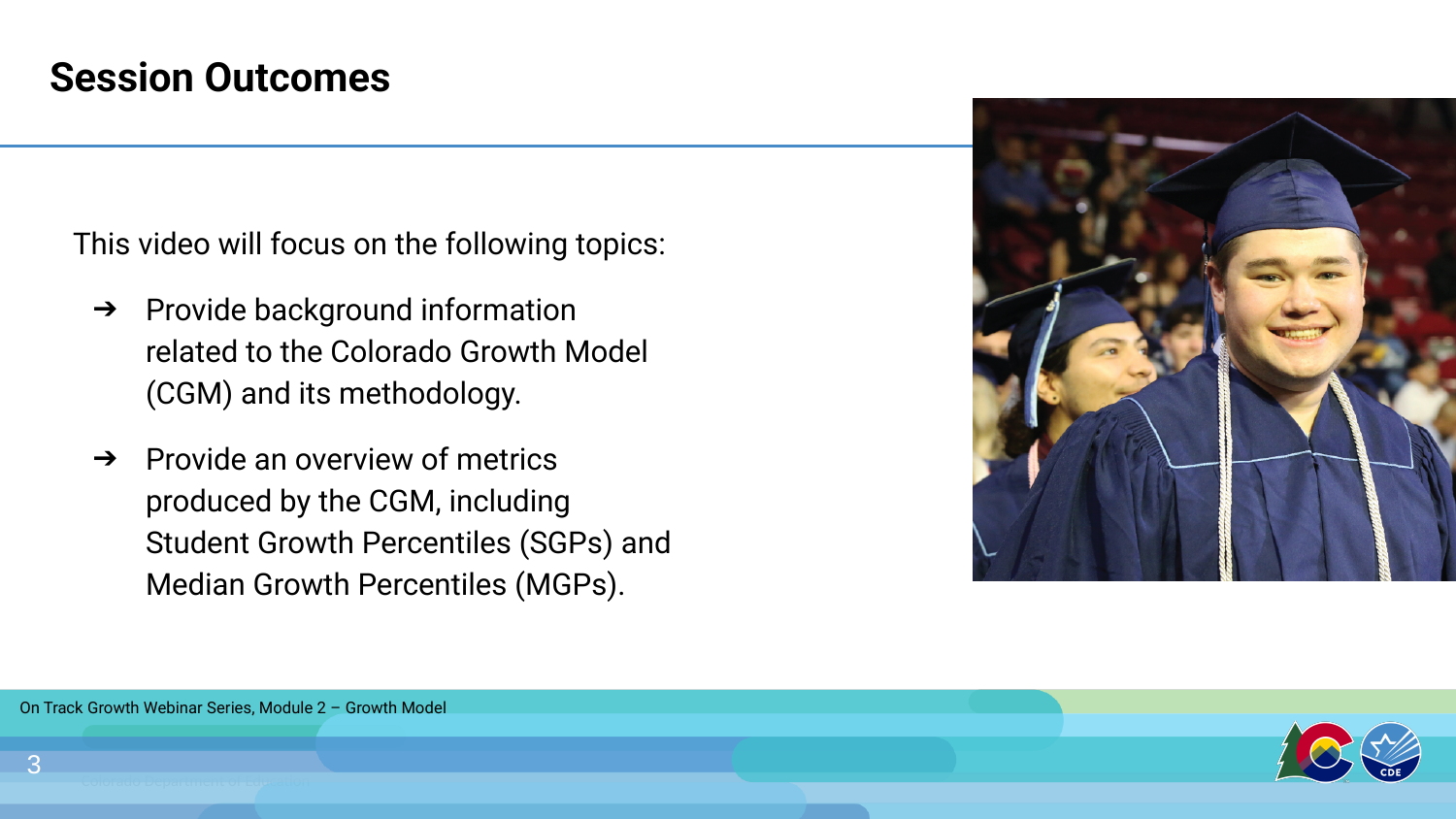

# Session Outcomes
This video will focus on the following topics:
Provide background information related to the Colorado Growth Model (CGM) and its methodology.
Provide an overview of metrics produced by the CGM, including Student Growth Percentiles (SGPs) and Median Growth Percentiles (MGPs).
On Track Growth Webinar Series, Module 2 – Growth Model